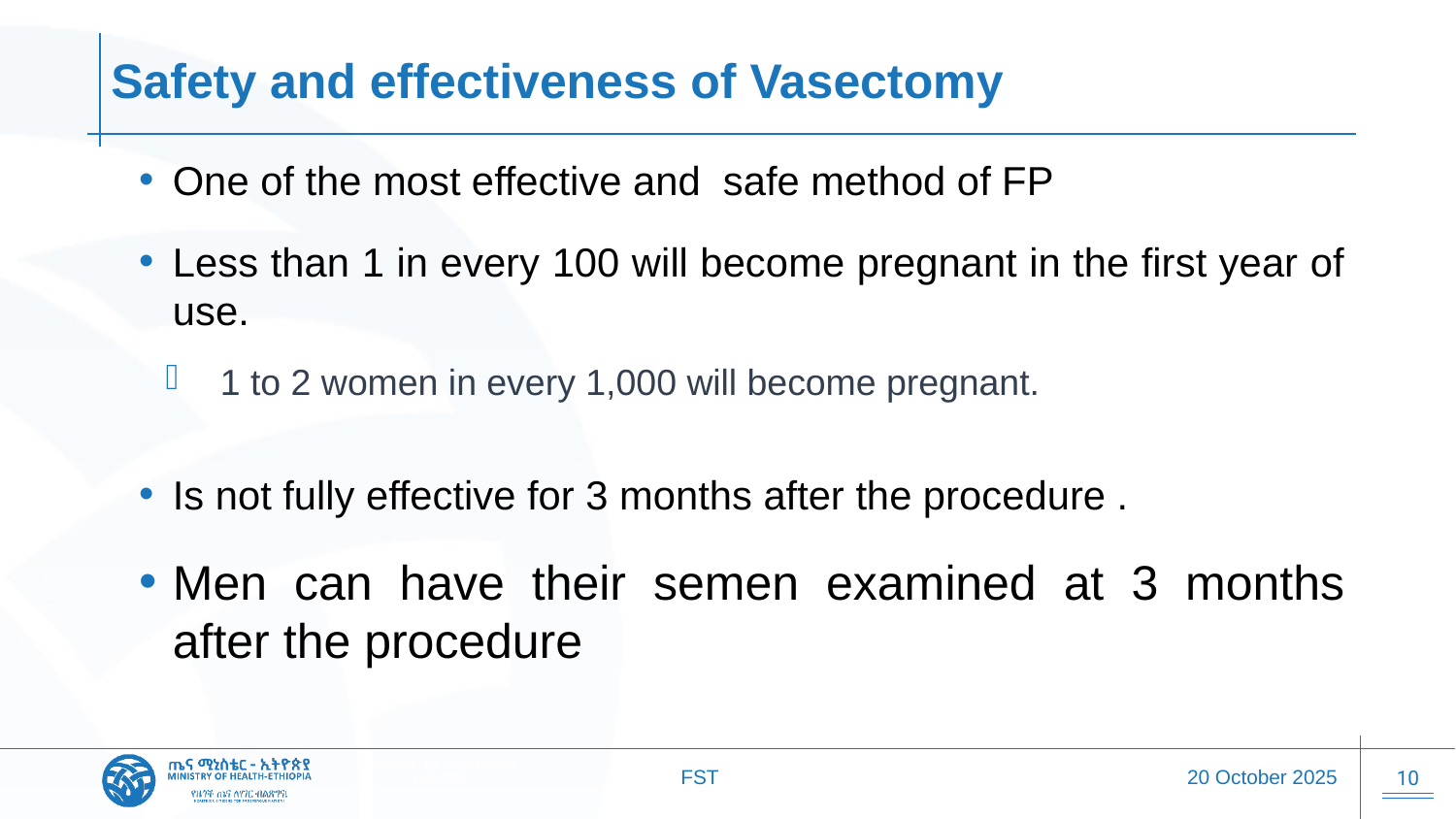

# Safety and effectiveness of Vasectomy
One of the most effective and  safe method of FP
Less than 1 in every 100 will become pregnant in the first year of use.
1 to 2 women in every 1,000 will become pregnant.

Is not fully effective for 3 months after the procedure .
Men can have their semen examined at 3 months after the procedure

FST
20 October 2025
10